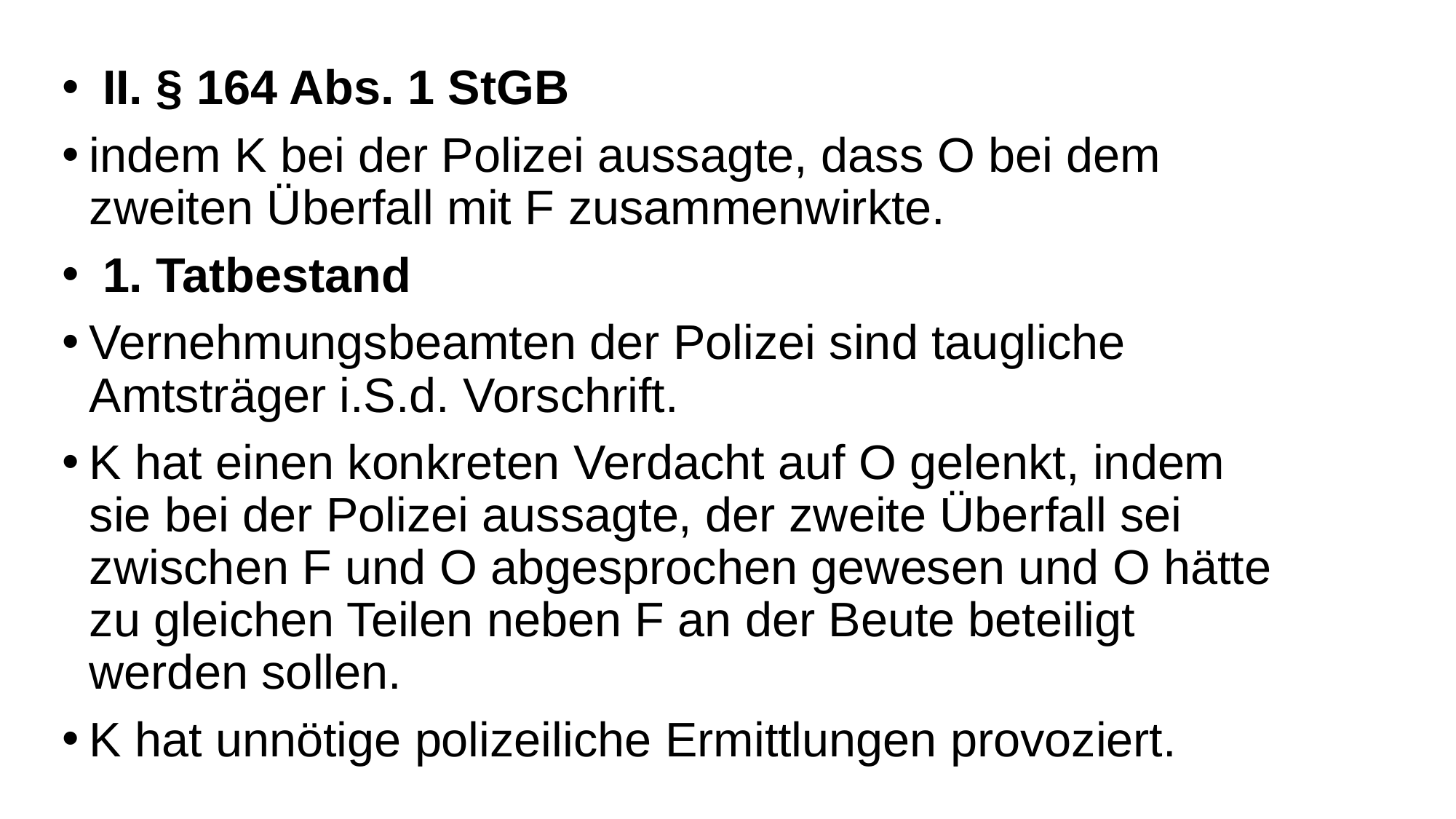

II. § 164 Abs. 1 StGB
indem K bei der Polizei aussagte, dass O bei dem zweiten Überfall mit F zusammenwirkte.
 1. Tatbestand
Vernehmungsbeamten der Polizei sind taugliche Amtsträger i.S.d. Vorschrift.
K hat einen konkreten Verdacht auf O gelenkt, indem sie bei der Polizei aussagte, der zweite Überfall sei zwischen F und O abgesprochen gewesen und O hätte zu gleichen Teilen neben F an der Beute beteiligt werden sollen.
K hat unnötige polizeiliche Ermittlungen provoziert.